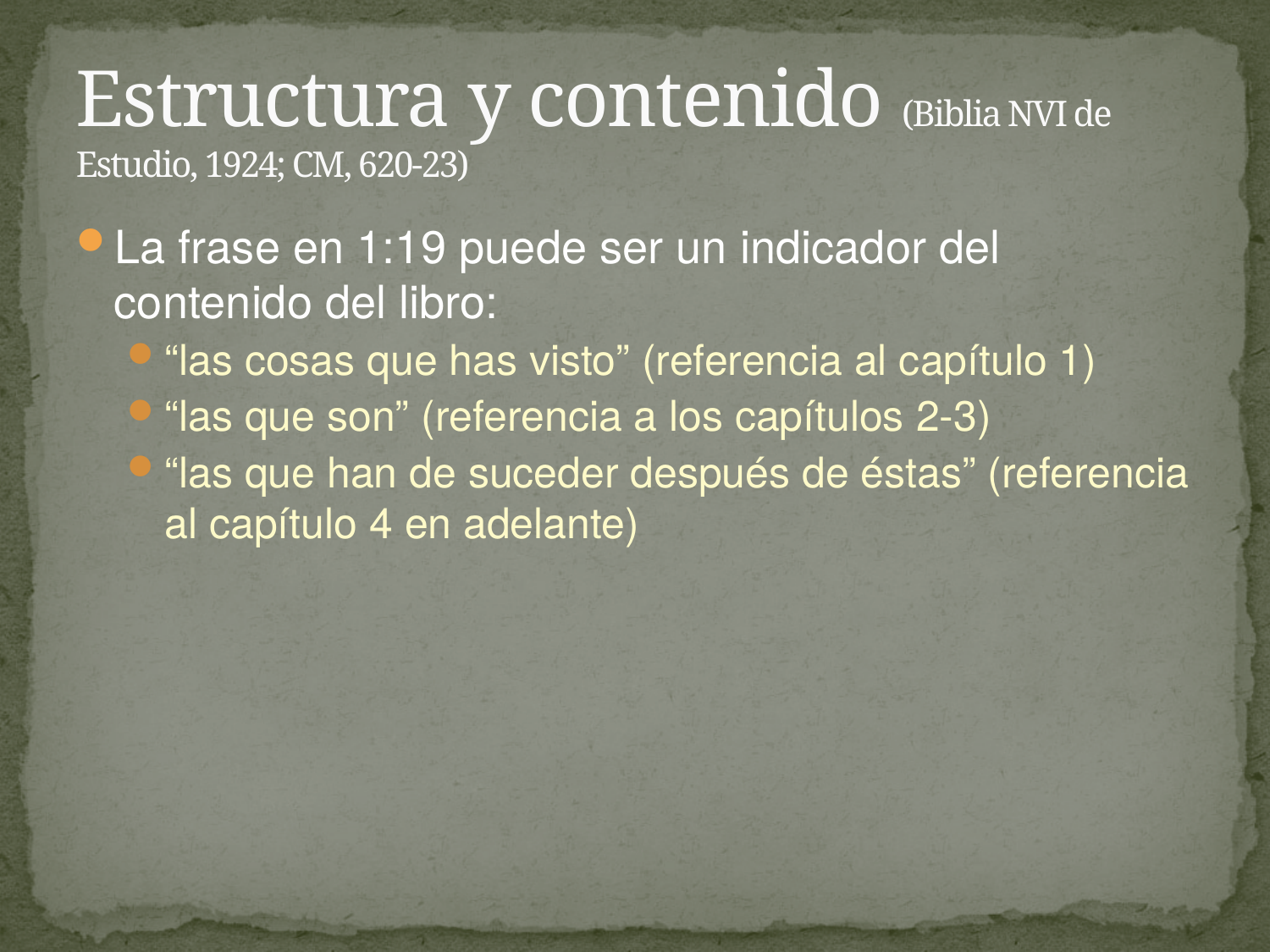

# Estructura y contenido (Biblia NVI de Estudio, 1924; CM, 620-23)
La frase en 1:19 puede ser un indicador del contenido del libro:
“las cosas que has visto” (referencia al capítulo 1)
“las que son” (referencia a los capítulos 2-3)
“las que han de suceder después de éstas” (referencia al capítulo 4 en adelante)